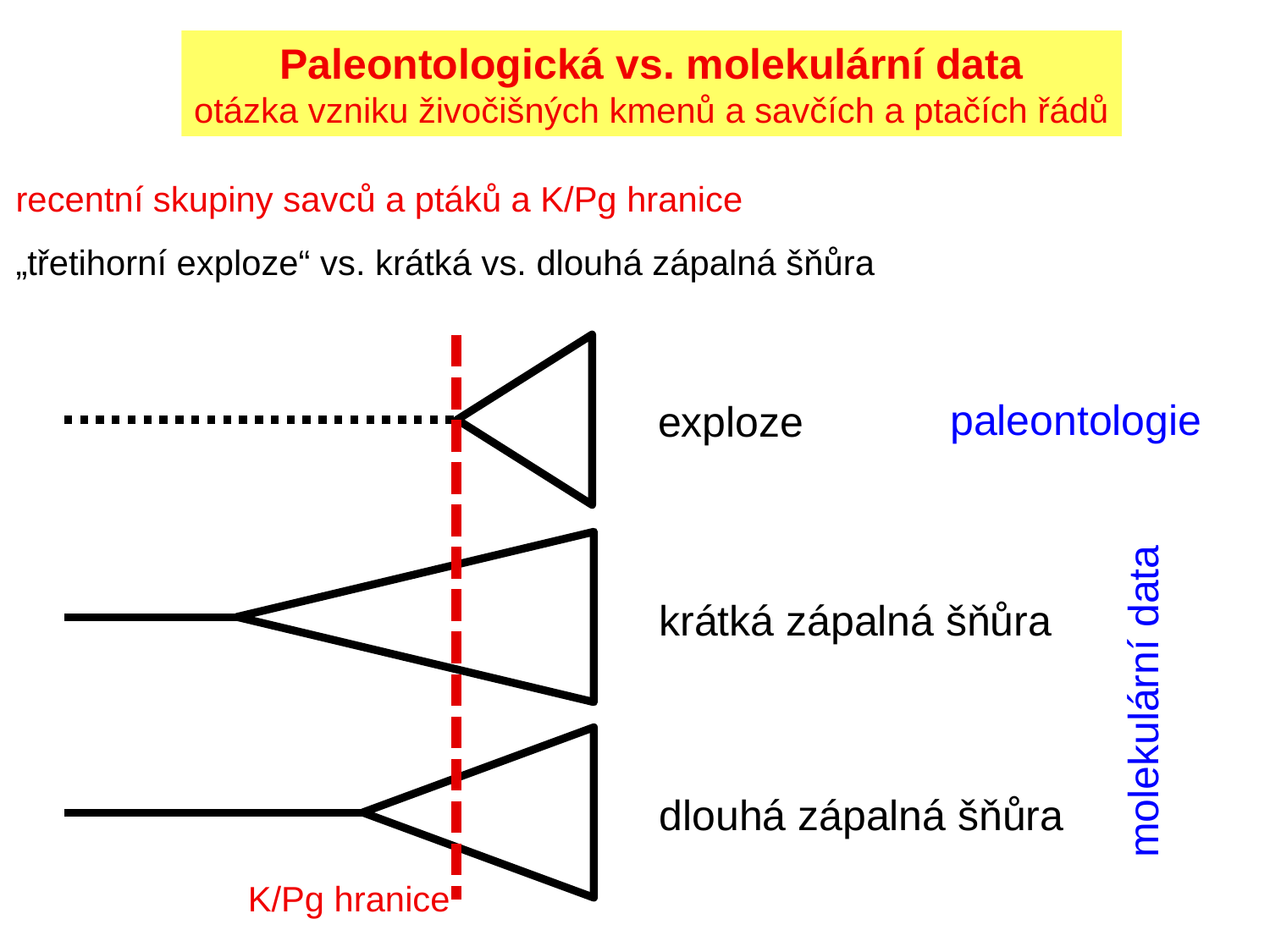

Paleontologická vs. molekulární data
otázka vzniku živočišných kmenů a savčích a ptačích řádů
recentní skupiny savců a ptáků a K/Pg hranice
„třetihorní exploze“ vs. krátká vs. dlouhá zápalná šňůra

paleontologie
exploze

krátká zápalná šňůra
molekulární data

dlouhá zápalná šňůra
K/Pg hranice